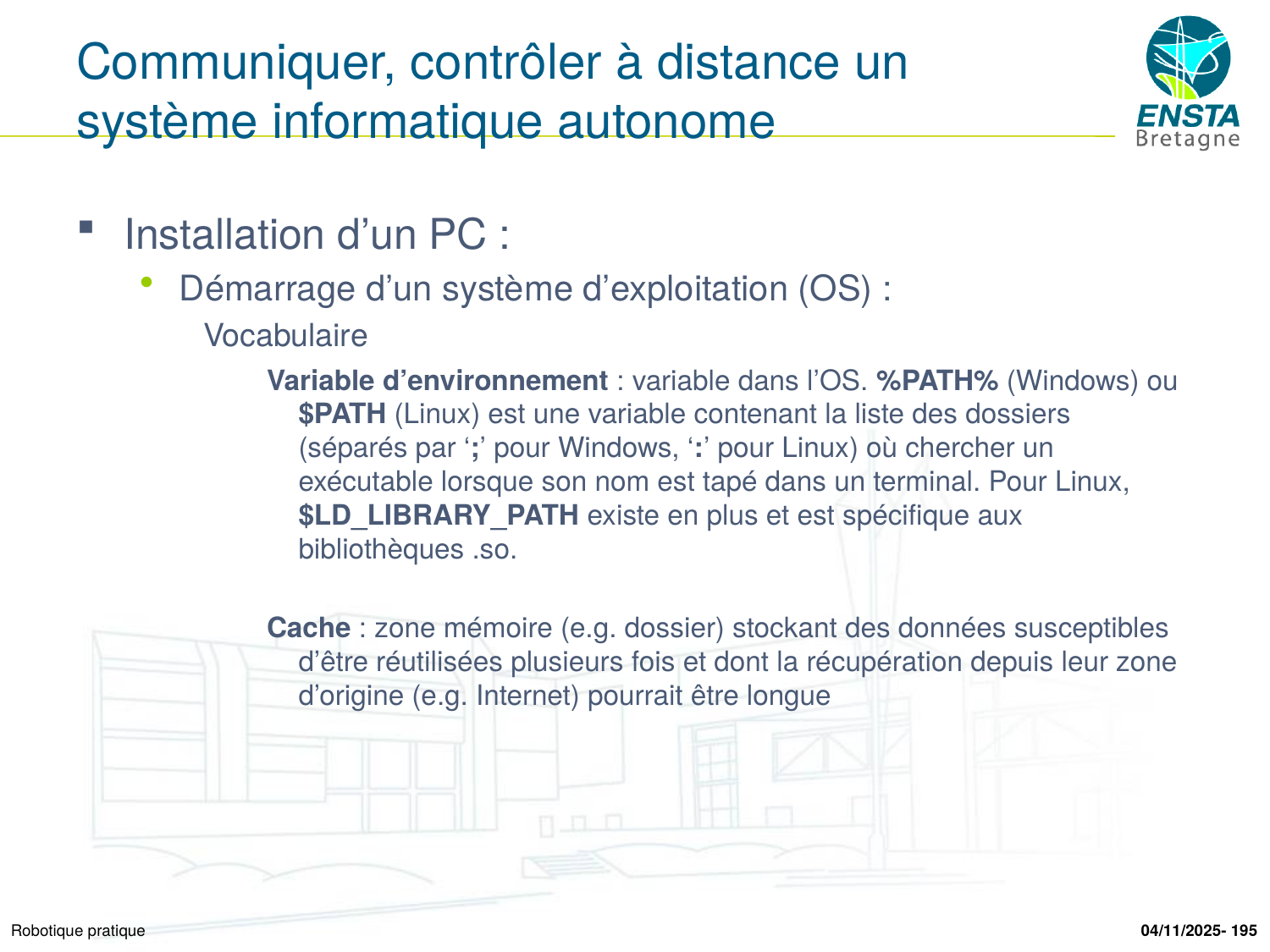

# Communiquer, contrôler à distance un système informatique autonome
Installation d’un PC :
Démarrage d’un système d’exploitation (OS) :
Vocabulaire
Variable d’environnement : variable dans l’OS. %PATH% (Windows) ou $PATH (Linux) est une variable contenant la liste des dossiers (séparés par ‘;’ pour Windows, ‘:’ pour Linux) où chercher un exécutable lorsque son nom est tapé dans un terminal. Pour Linux, $LD_LIBRARY_PATH existe en plus et est spécifique aux bibliothèques .so.

Cache : zone mémoire (e.g. dossier) stockant des données susceptibles d’être réutilisées plusieurs fois et dont la récupération depuis leur zone d’origine (e.g. Internet) pourrait être longue